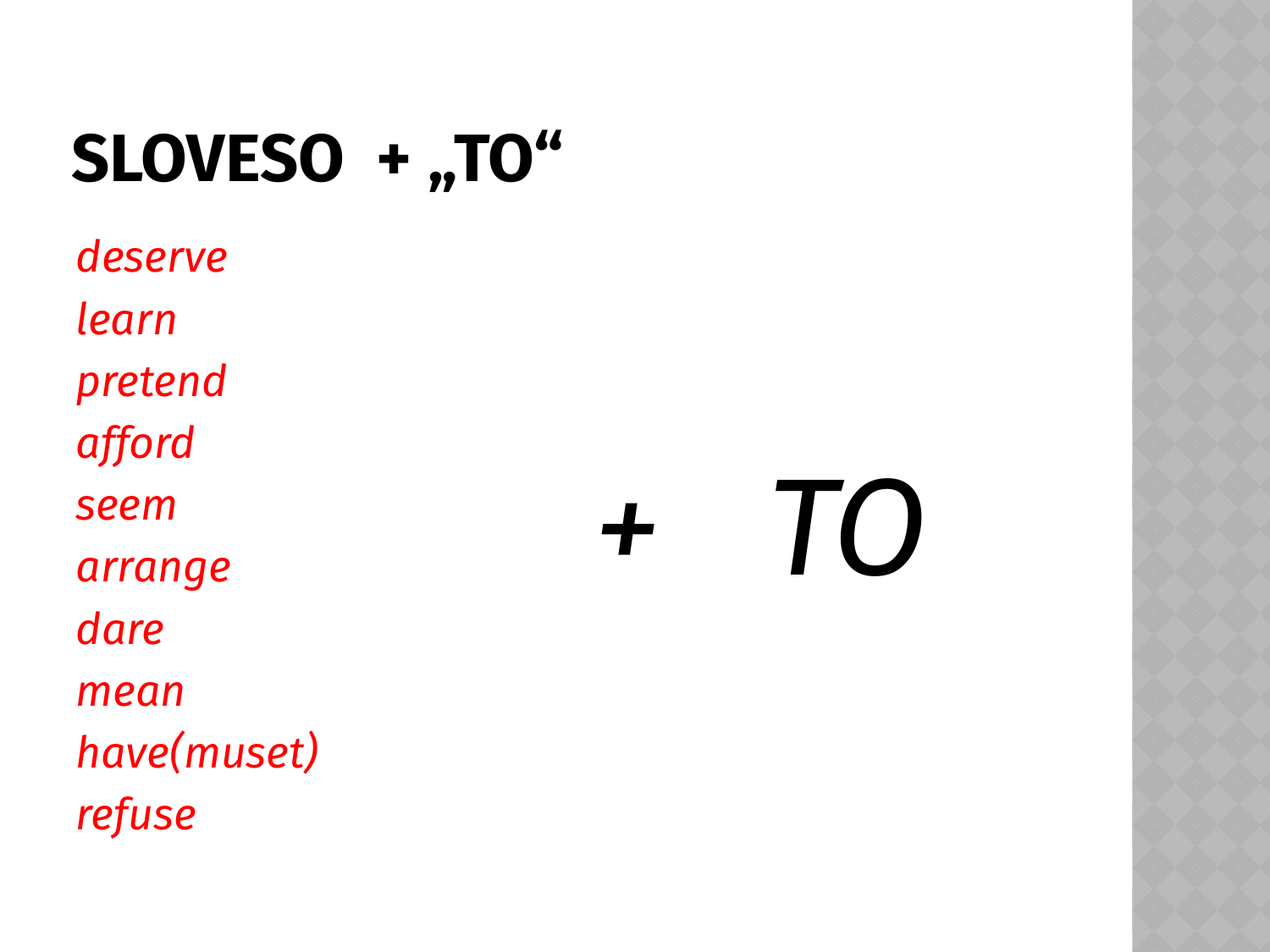

# Sloveso  + „TO“
deserve
learn
pretend
afford
seem
arrange
dare
mean
have(muset)
refuse

+   TO